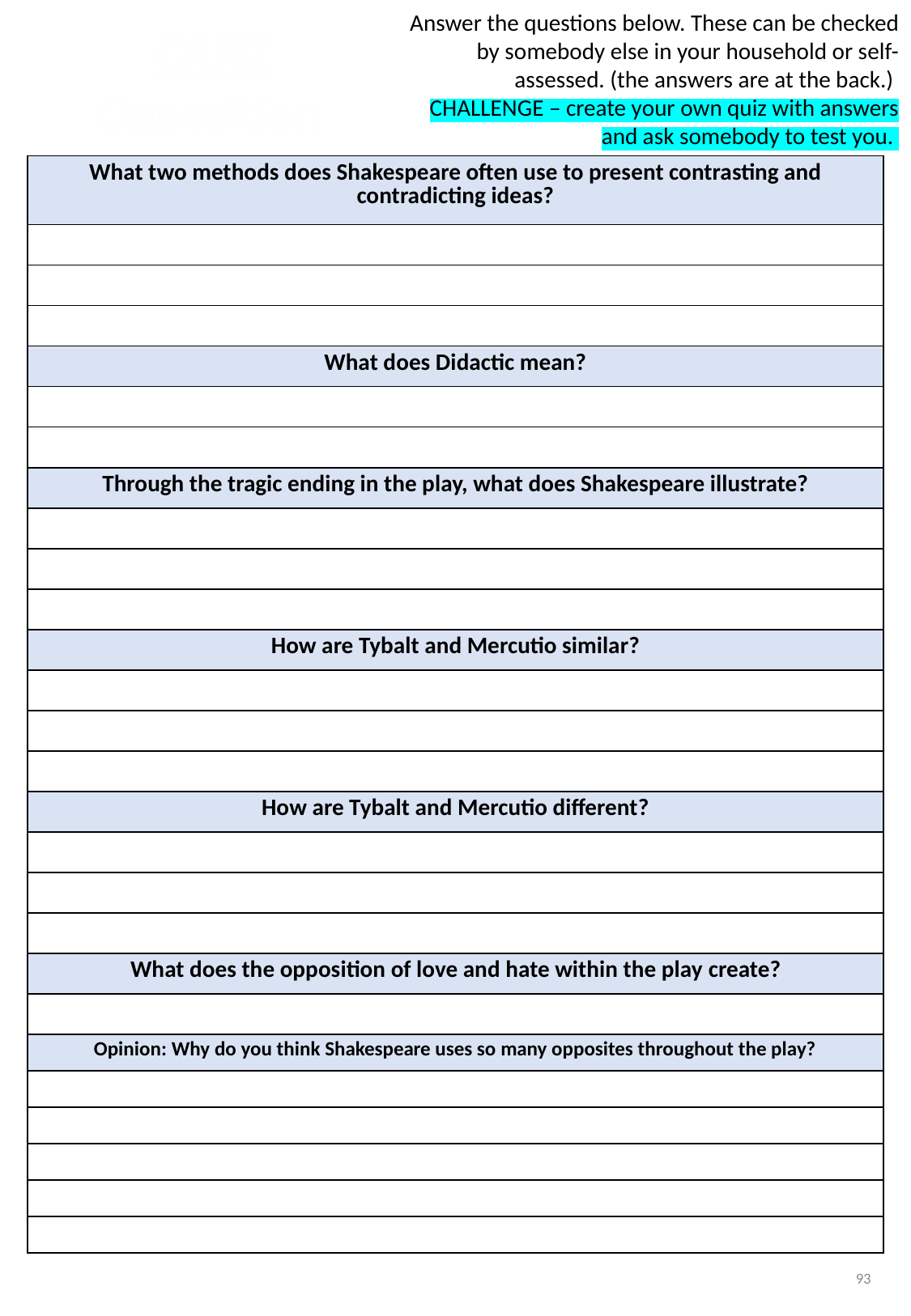

Answer the questions below. These can be checked by somebody else in your household or self-assessed. (the answers are at the back.)
CHALLENGE – create your own quiz with answers and ask somebody to test you.
QUIZ
Opposition
| What two methods does Shakespeare often use to present contrasting and contradicting ideas? |
| --- |
|  |
|  |
|  |
| What does Didactic mean? |
|  |
|  |
| Through the tragic ending in the play, what does Shakespeare illustrate? |
|  |
|  |
|  |
| How are Tybalt and Mercutio similar? |
|  |
|  |
|  |
| How are Tybalt and Mercutio different? |
|  |
|  |
|  |
| What does the opposition of love and hate within the play ​create? |
|  |
| Opinion: Why do you think Shakespeare uses so many opposites throughout the play? |
|  |
|  |
|  |
|  |
|  |
93